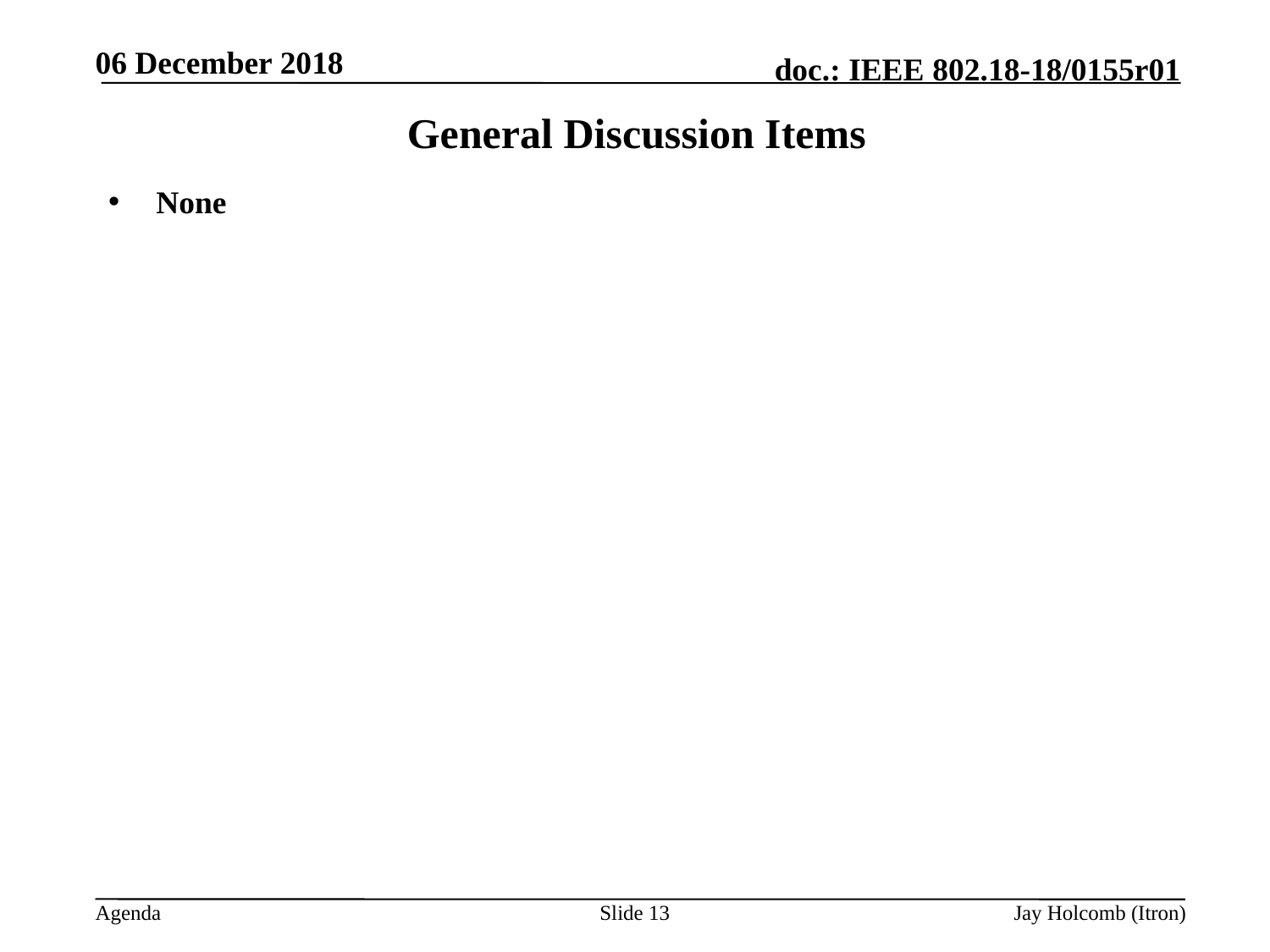

06 December 2018
# General Discussion Items
None

Slide 13
Jay Holcomb (Itron)